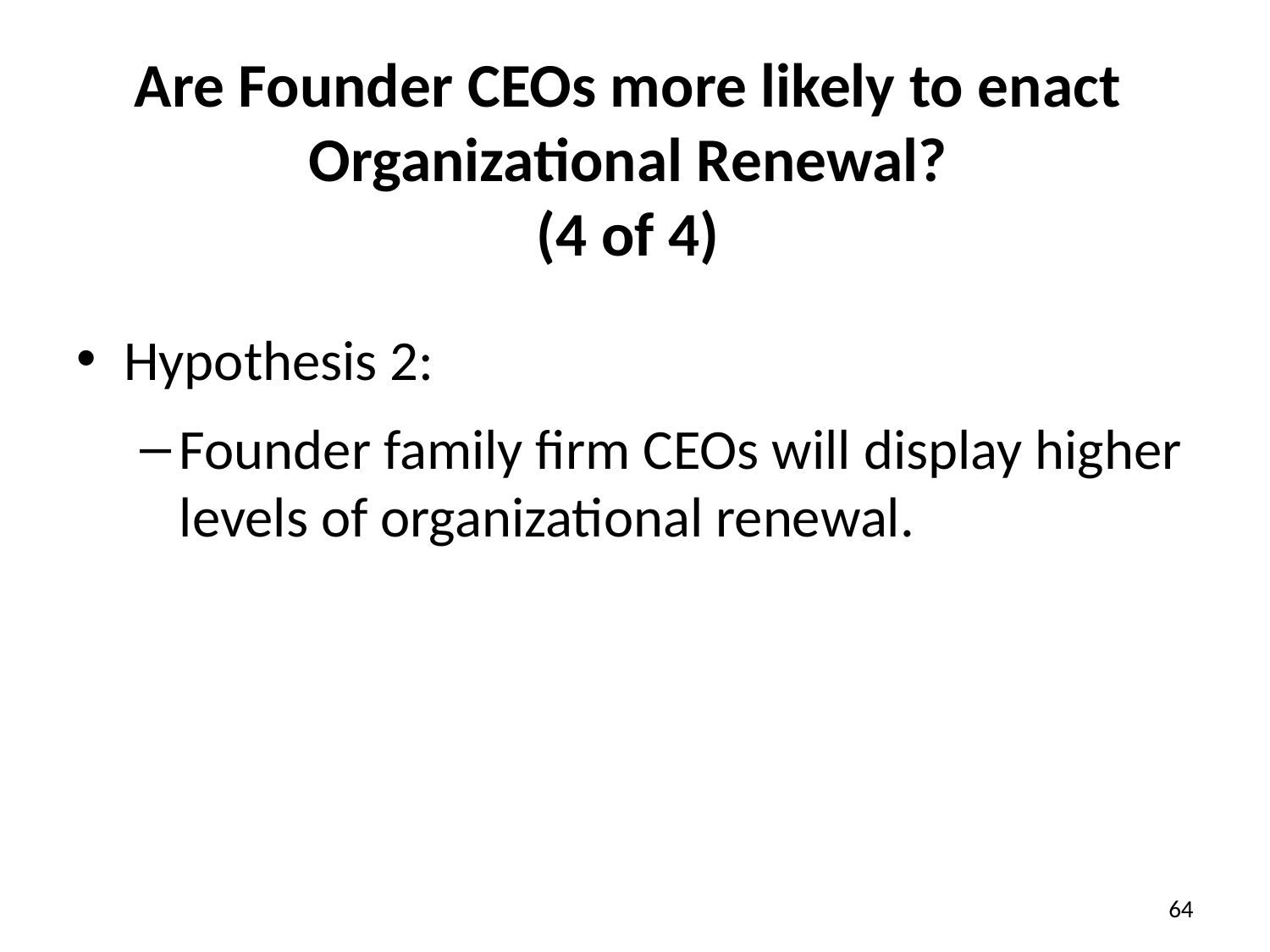

# Are Founder CEOs more likely to enact  Organizational Renewal? (4 of 4)
Hypothesis 2:
Founder family firm CEOs will display higher levels of organizational renewal.
64